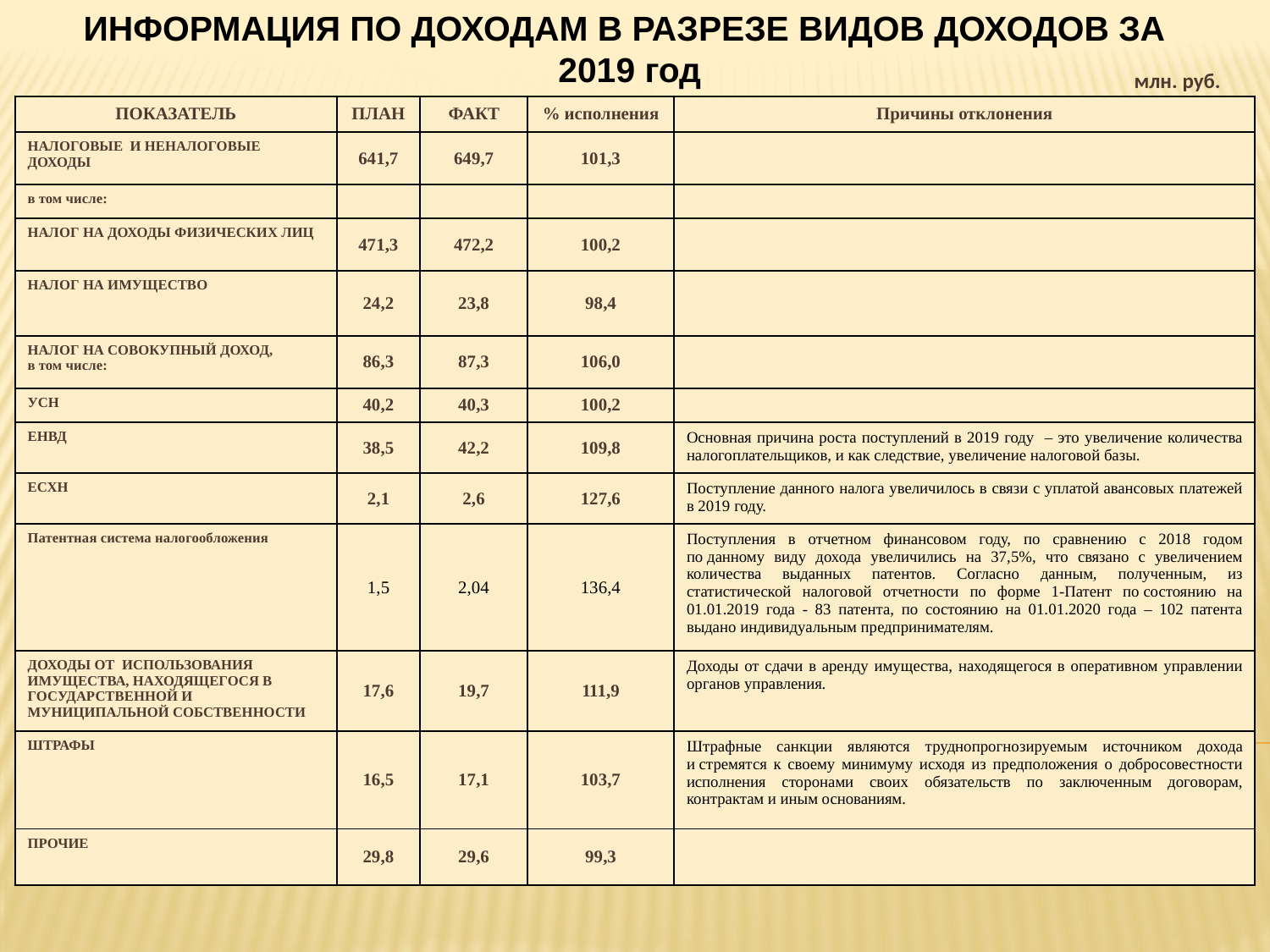

ИНФОРМАЦИЯ ПО ДОХОДАМ В РАЗРЕЗЕ ВИДОВ ДОХОДОВ ЗА  2019 год
млн. руб.
| ПОКАЗАТЕЛЬ | ПЛАН | ФАКТ | % исполнения | Причины отклонения |
| --- | --- | --- | --- | --- |
| НАЛОГОВЫЕ И НЕНАЛОГОВЫЕ ДОХОДЫ | 641,7 | 649,7 | 101,3 |  |
| в том числе: |  |  |  |  |
| НАЛОГ НА ДОХОДЫ ФИЗИЧЕСКИХ ЛИЦ | 471,3 | 472,2 | 100,2 |  |
| НАЛОГ НА ИМУЩЕСТВО | 24,2 | 23,8 | 98,4 |  |
| НАЛОГ НА СОВОКУПНЫЙ ДОХОД, в том числе: | 86,3 | 87,3 | 106,0 |  |
| УСН | 40,2 | 40,3 | 100,2 |  |
| ЕНВД | 38,5 | 42,2 | 109,8 | Основная причина роста поступлений в 2019 году – это увеличение количества налогоплательщиков, и как следствие, увеличение налоговой базы. |
| ЕСХН | 2,1 | 2,6 | 127,6 | Поступление данного налога увеличилось в связи с уплатой авансовых платежей в 2019 году. |
| Патентная система налогообложения | 1,5 | 2,04 | 136,4 | Поступления в отчетном финансовом году, по сравнению с 2018 годом по данному виду дохода увеличились на 37,5%, что связано с увеличением количества выданных патентов. Согласно данным, полученным, из статистической налоговой отчетности по форме 1-Патент по состоянию на 01.01.2019 года - 83 патента, по состоянию на 01.01.2020 года – 102 патента выдано индивидуальным предпринимателям. |
| ДОХОДЫ ОТ ИСПОЛЬЗОВАНИЯ ИМУЩЕСТВА, НАХОДЯЩЕГОСЯ В ГОСУДАРСТВЕННОЙ И МУНИЦИПАЛЬНОЙ СОБСТВЕННОСТИ | 17,6 | 19,7 | 111,9 | Доходы от сдачи в аренду имущества, находящегося в оперативном управлении органов управления. |
| ШТРАФЫ | 16,5 | 17,1 | 103,7 | Штрафные санкции являются труднопрогнозируемым источником дохода и стремятся к своему минимуму исходя из предположения о добросовестности исполнения сторонами своих обязательств по заключенным договорам, контрактам и иным основаниям. |
| ПРОЧИЕ | 29,8 | 29,6 | 99,3 |  |
млн. руб.